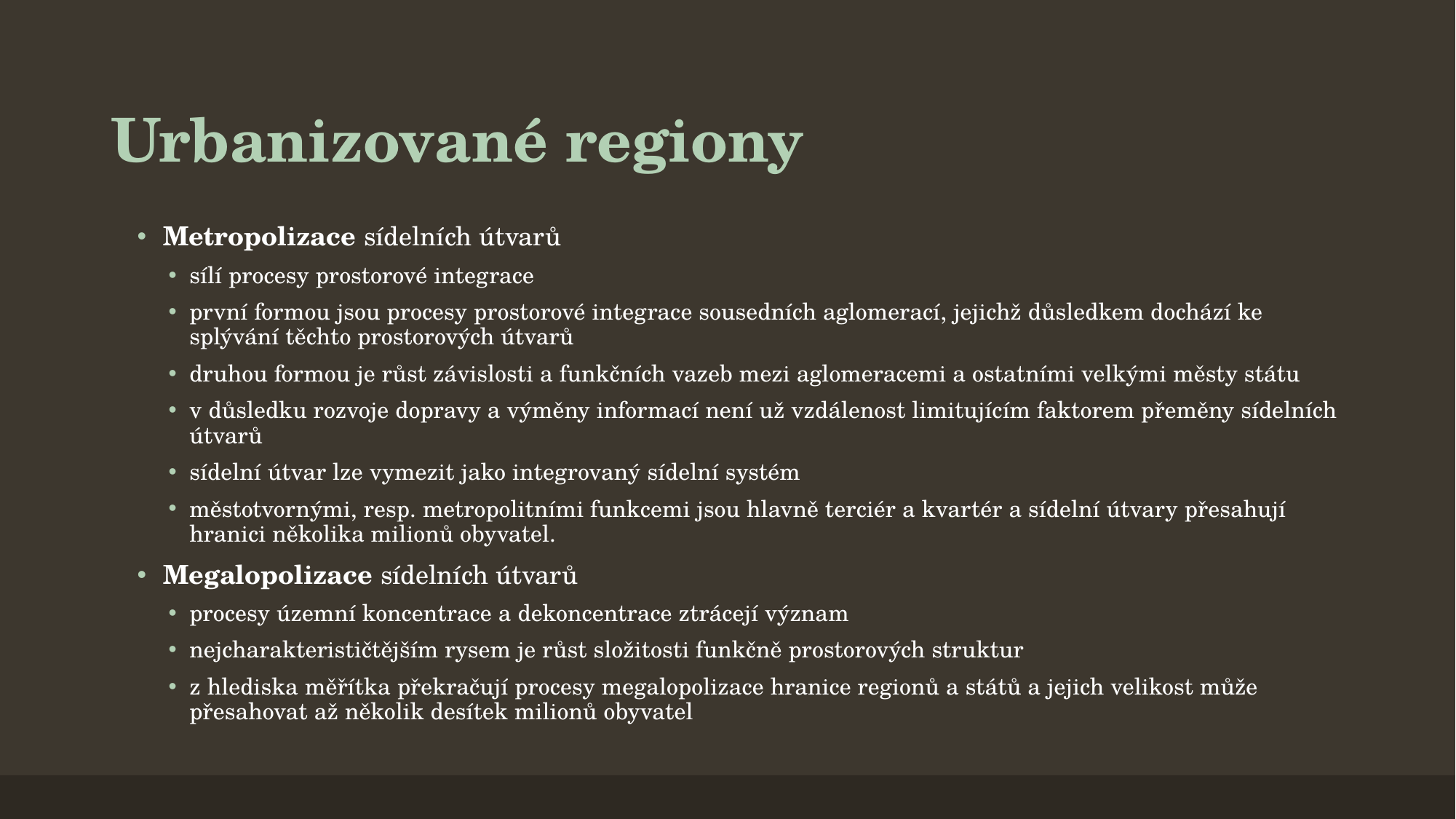

# Urbanizované regiony
Metropolizace sídelních útvarů
sílí procesy prostorové integrace
první formou jsou procesy prostorové integrace sousedních aglomerací, jejichž důsledkem dochází ke splývání těchto prostorových útvarů
druhou formou je růst závislosti a funkčních vazeb mezi aglomeracemi a ostatními velkými městy státu
v důsledku rozvoje dopravy a výměny informací není už vzdálenost limitujícím faktorem přeměny sídelních útvarů
sídelní útvar lze vymezit jako integrovaný sídelní systém
městotvornými, resp. metropolitními funkcemi jsou hlavně terciér a kvartér a sídelní útvary přesahují hranici několika milionů obyvatel.
Megalopolizace sídelních útvarů
procesy územní koncentrace a dekoncentrace ztrácejí význam
nejcharakterističtějším rysem je růst složitosti funkčně prostorových struktur
z hlediska měřítka překračují procesy megalopolizace hranice regionů a států a jejich velikost může přesahovat až několik desítek milionů obyvatel